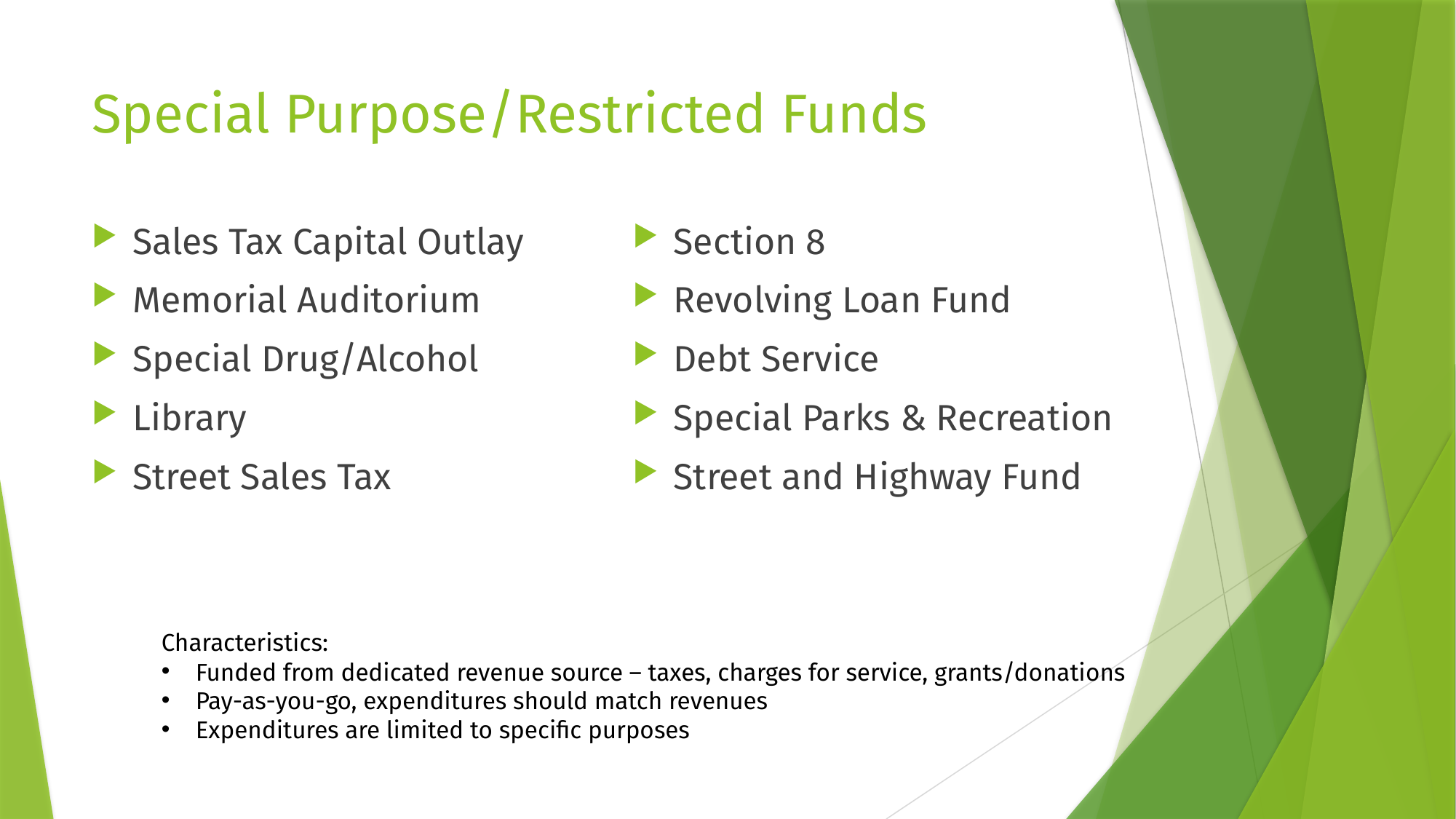

# Special Purpose/Restricted Funds
Section 8
Revolving Loan Fund
Debt Service
Special Parks & Recreation
Street and Highway Fund
Sales Tax Capital Outlay
Memorial Auditorium
Special Drug/Alcohol
Library
Street Sales Tax

Characteristics:
Funded from dedicated revenue source – taxes, charges for service, grants/donations
Pay-as-you-go, expenditures should match revenues
Expenditures are limited to specific purposes